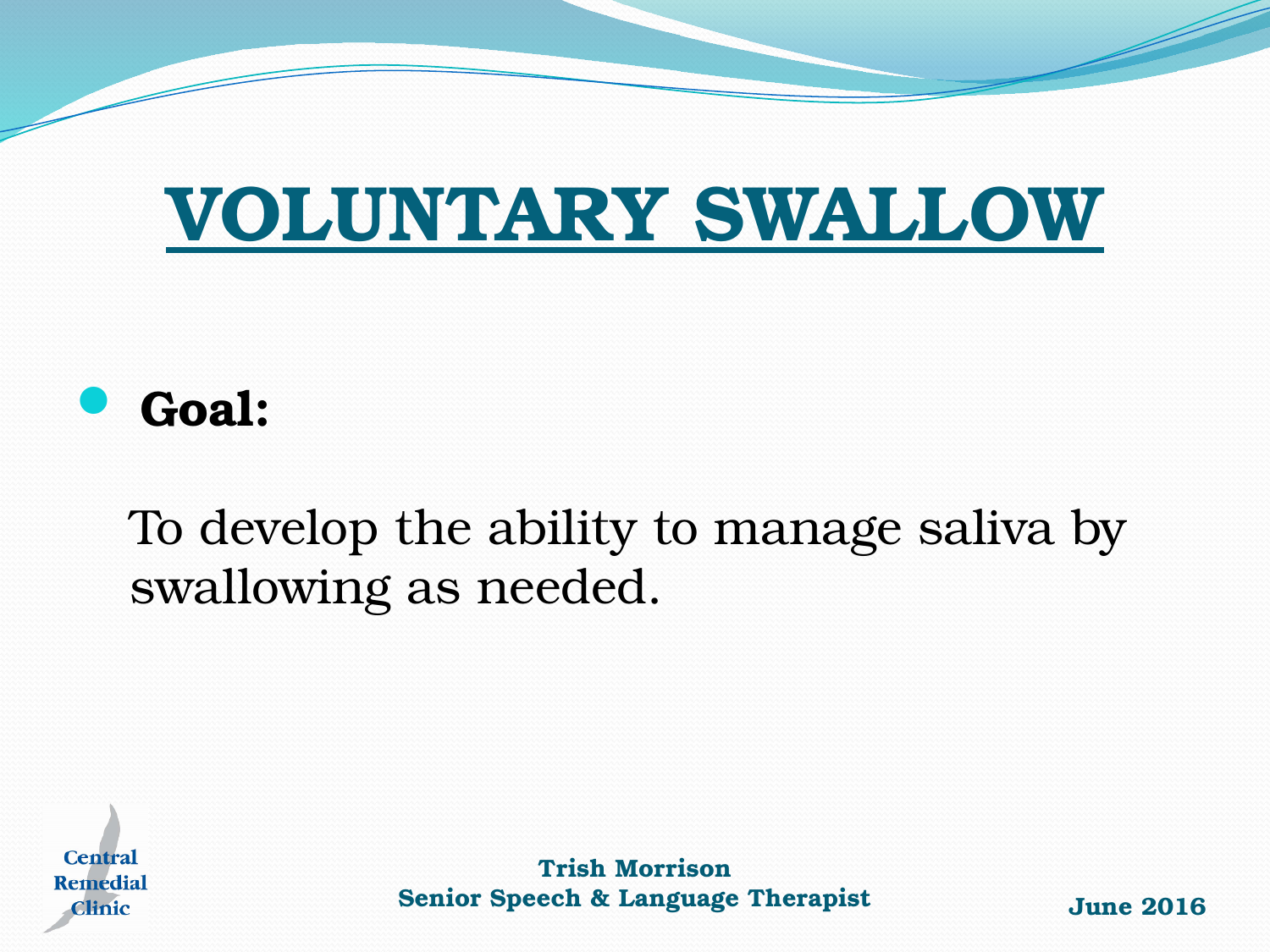

# VOLUNTARY SWALLOW
 Goal:
 To develop the ability to manage saliva by
 swallowing as needed.
Trish Morrison
Senior Speech & Language Therapist

June 2016